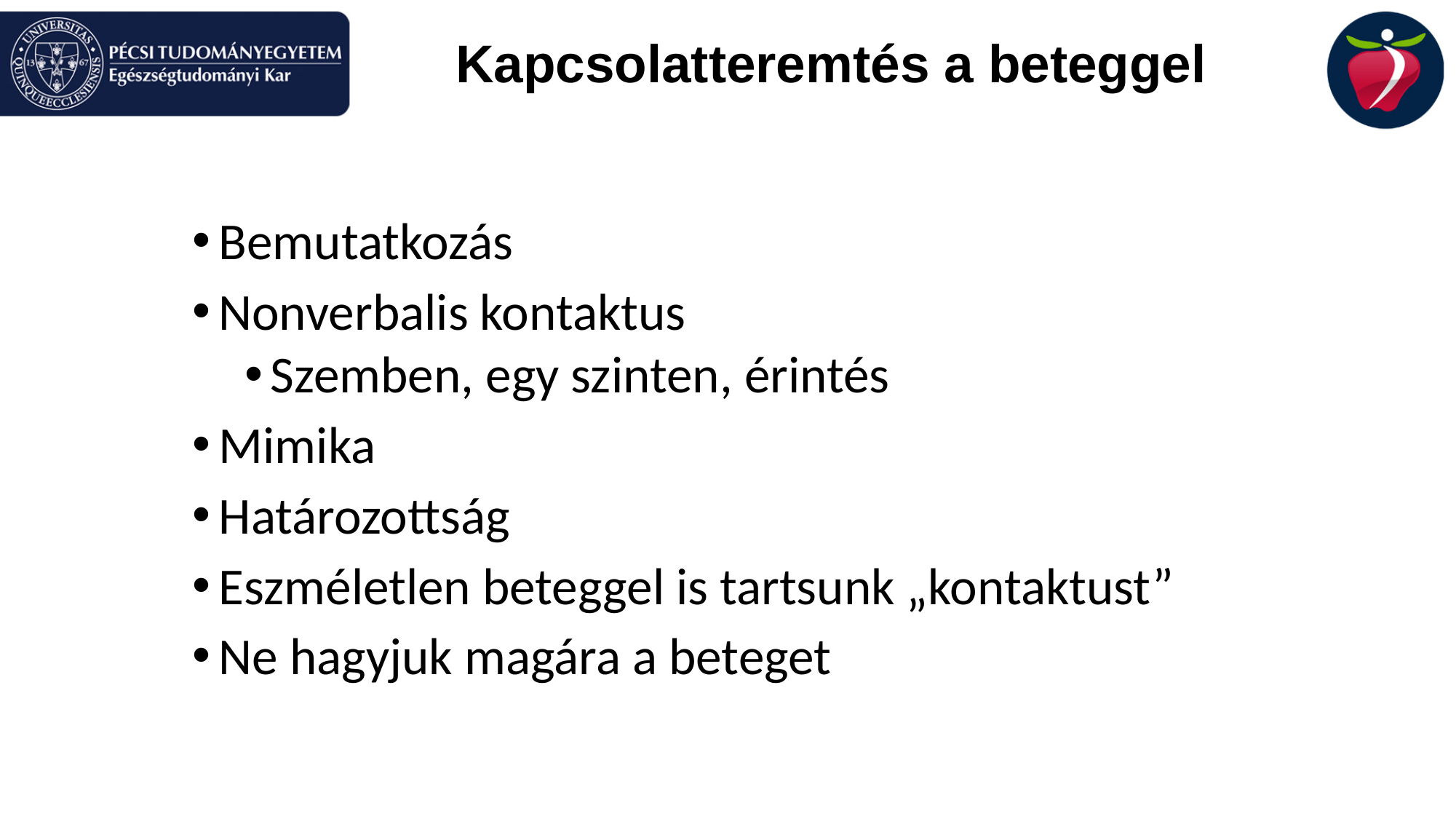

# Kapcsolatteremtés a beteggel
Bemutatkozás
Nonverbalis kontaktus
Szemben, egy szinten, érintés
Mimika
Határozottság
Eszméletlen beteggel is tartsunk „kontaktust”
Ne hagyjuk magára a beteget